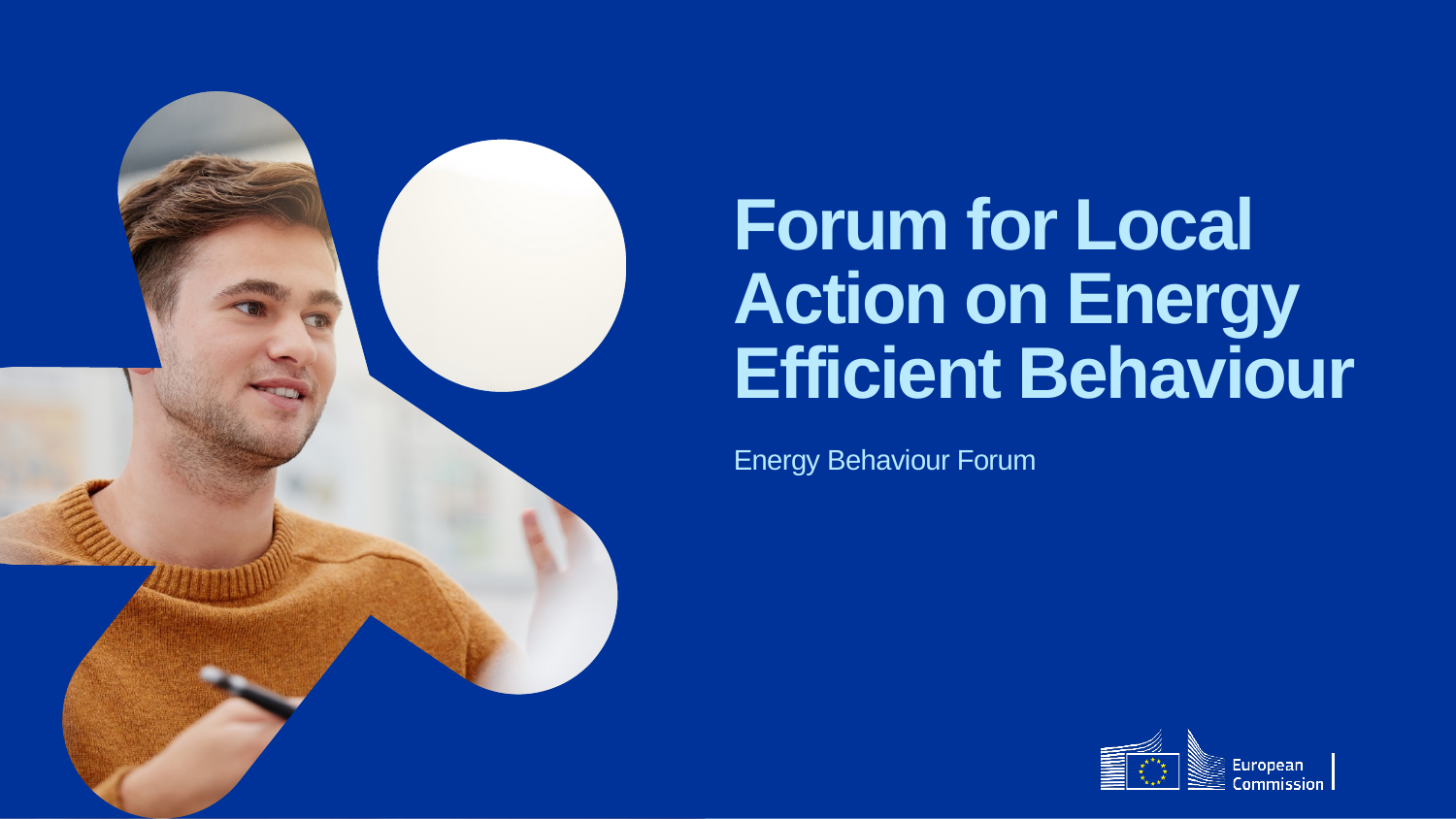

# Forum for Local Action on Energy Efficient Behaviour
Energy Behaviour Forum